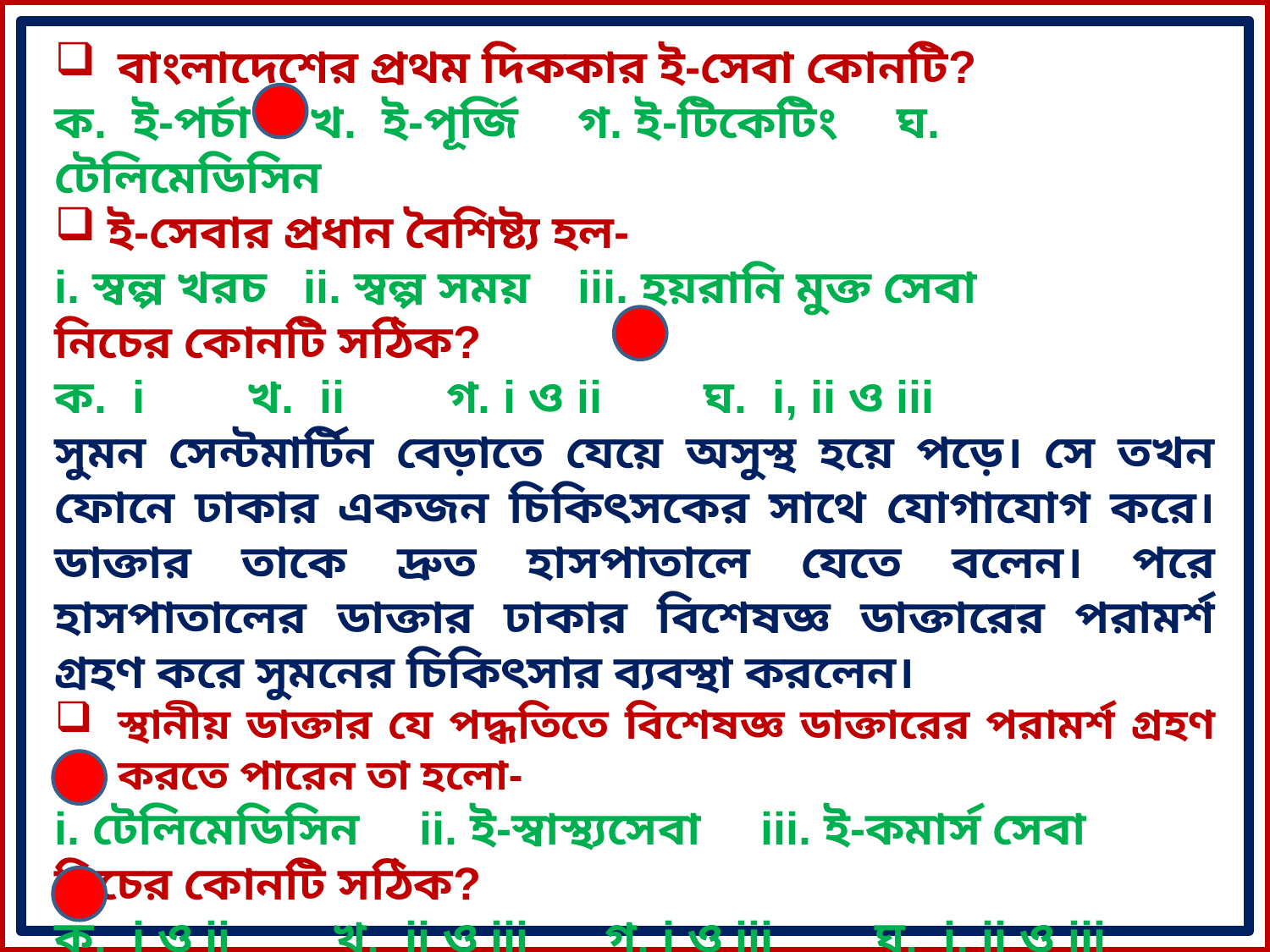

বাংলাদেশের প্রথম দিককার ই-সেবা কোনটি?
ক.  ই-পর্চা     খ.  ই-পূর্জি     গ. ই-টিকেটিং     ঘ. টেলিমেডিসিন
 ই-সেবার প্রধান বৈশিষ্ট্য হল-
i. স্বল্প খরচ   ii. স্বল্প সময়    iii. হয়রানি মুক্ত সেবা
নিচের কোনটি সঠিক?
ক.  i        খ.  ii        গ. i ও ii        ঘ.  i, ii ও iii
সুমন সেন্টমার্টিন বেড়াতে যেয়ে অসুস্থ হয়ে পড়ে। সে তখন ফোনে ঢাকার একজন চিকিৎসকের সাথে যোগাযোগ করে। ডাক্তার তাকে দ্রুত হাসপাতালে যেতে বলেন। পরে হাসপাতালের ডাক্তার ঢাকার বিশেষজ্ঞ ডাক্তারের পরামর্শ গ্রহণ করে সুমনের চিকিৎসার ব্যবস্থা করলেন।
স্থানীয় ডাক্তার যে পদ্ধতিতে বিশেষজ্ঞ ডাক্তারের পরামর্শ গ্রহণ করতে পারেন তা হলো-
i. টেলিমেডিসিন     ii. ই-স্বাস্থ্যসেবা     iii. ই-কমার্স সেবা
নিচের কোনটি সঠিক?
ক.  i ও ii        খ.  ii ও iii      গ. i ও iii        ঘ.  i, ii ও iii
সুমনের চিকিৎসায় কোন প্রযুক্তিটির ভূমিকা প্রধান?
ক.   আইসিটি       খ. টেলিভিশন       গ. রোবট       ঘ. কম্পিউটার